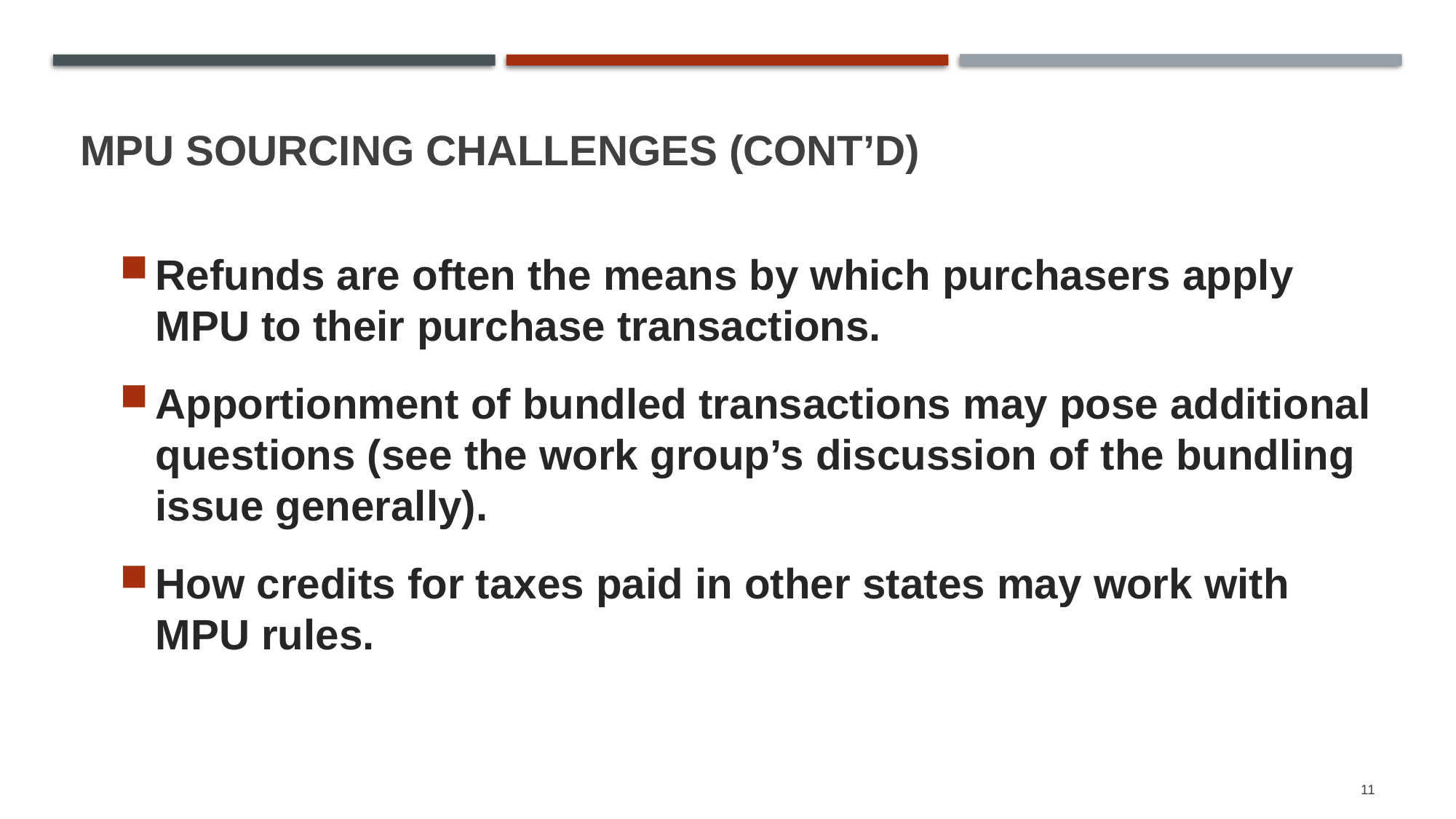

# MPU Sourcing challenges (Cont’d)
Refunds are often the means by which purchasers apply MPU to their purchase transactions.
Apportionment of bundled transactions may pose additional questions (see the work group’s discussion of the bundling issue generally).
How credits for taxes paid in other states may work with MPU rules.

11